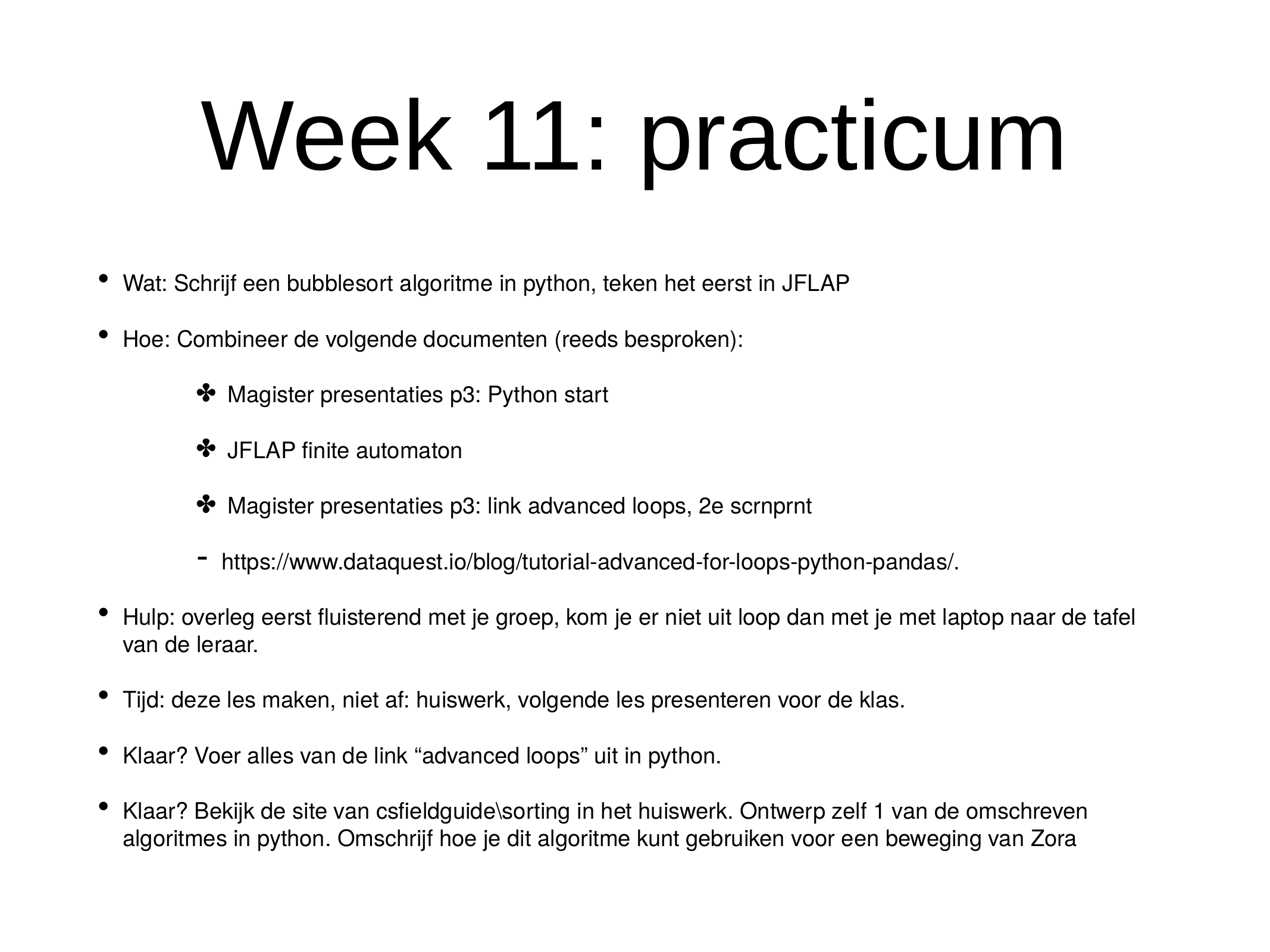

# Week 11: practicum
Wat: Schrijf een bubblesort algoritme in python, teken het eerst in JFLAP
Hoe: Combineer de volgende documenten (reeds besproken):
 Magister presentaties p3: Python start
 JFLAP finite automaton
 Magister presentaties p3: link advanced loops, 2e scrnprnt
https://www.dataquest.io/blog/tutorial-advanced-for-loops-python-pandas/.
Hulp: overleg eerst fluisterend met je groep, kom je er niet uit loop dan met je met laptop naar de tafel van de leraar.
Tijd: deze les maken, niet af: huiswerk, volgende les presenteren voor de klas.
Klaar? Voer alles van de link “advanced loops” uit in python.
Klaar? Bekijk de site van csfieldguide\sorting in het huiswerk. Ontwerp zelf 1 van de omschreven algoritmes in python. Omschrijf hoe je dit algoritme kunt gebruiken voor een beweging van Zora